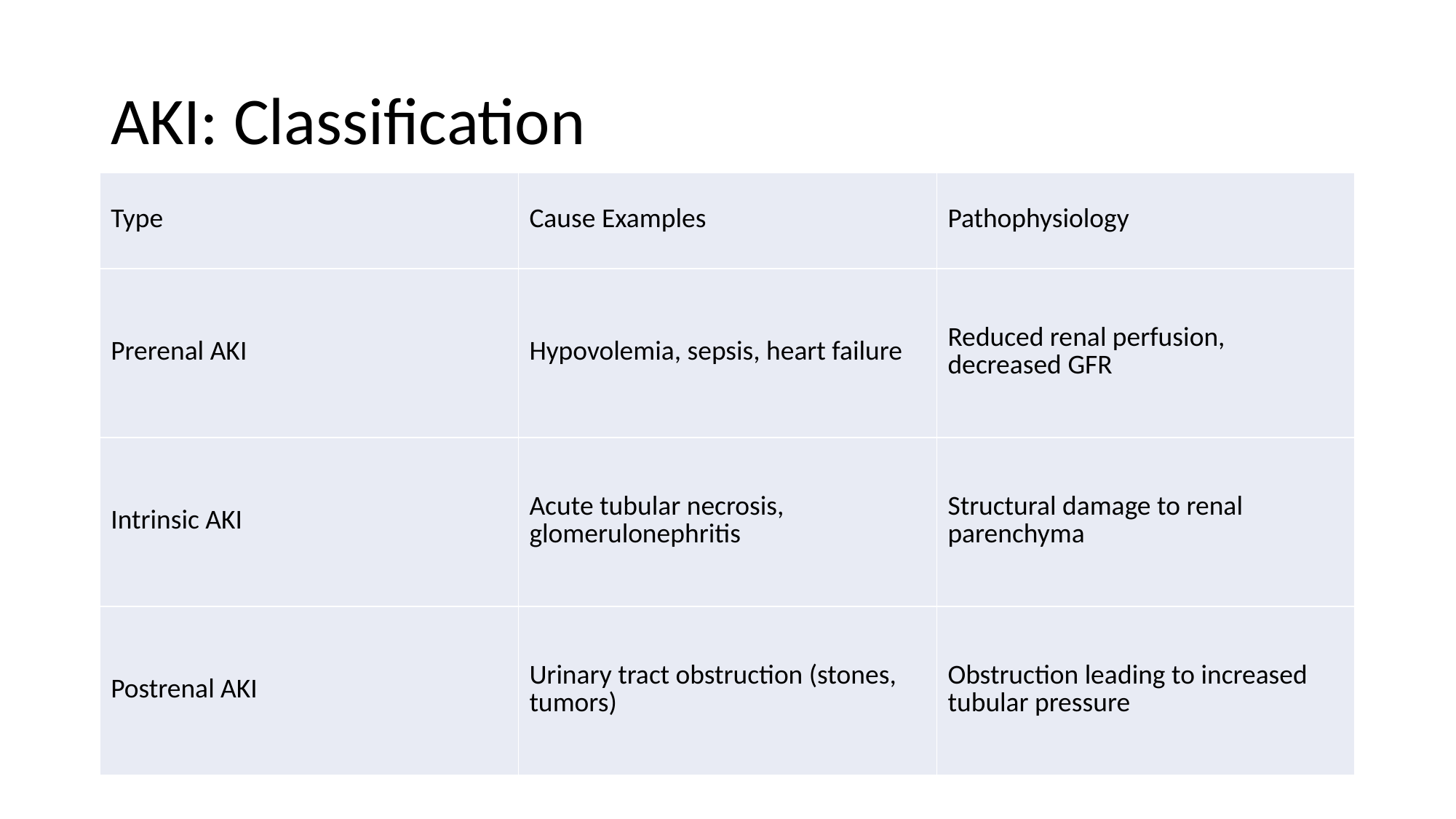

# AKI: Classification
| Type | Cause Examples | Pathophysiology |
| --- | --- | --- |
| Prerenal AKI | Hypovolemia, sepsis, heart failure | Reduced renal perfusion, decreased GFR |
| Intrinsic AKI | Acute tubular necrosis, glomerulonephritis | Structural damage to renal parenchyma |
| Postrenal AKI | Urinary tract obstruction (stones, tumors) | Obstruction leading to increased tubular pressure |